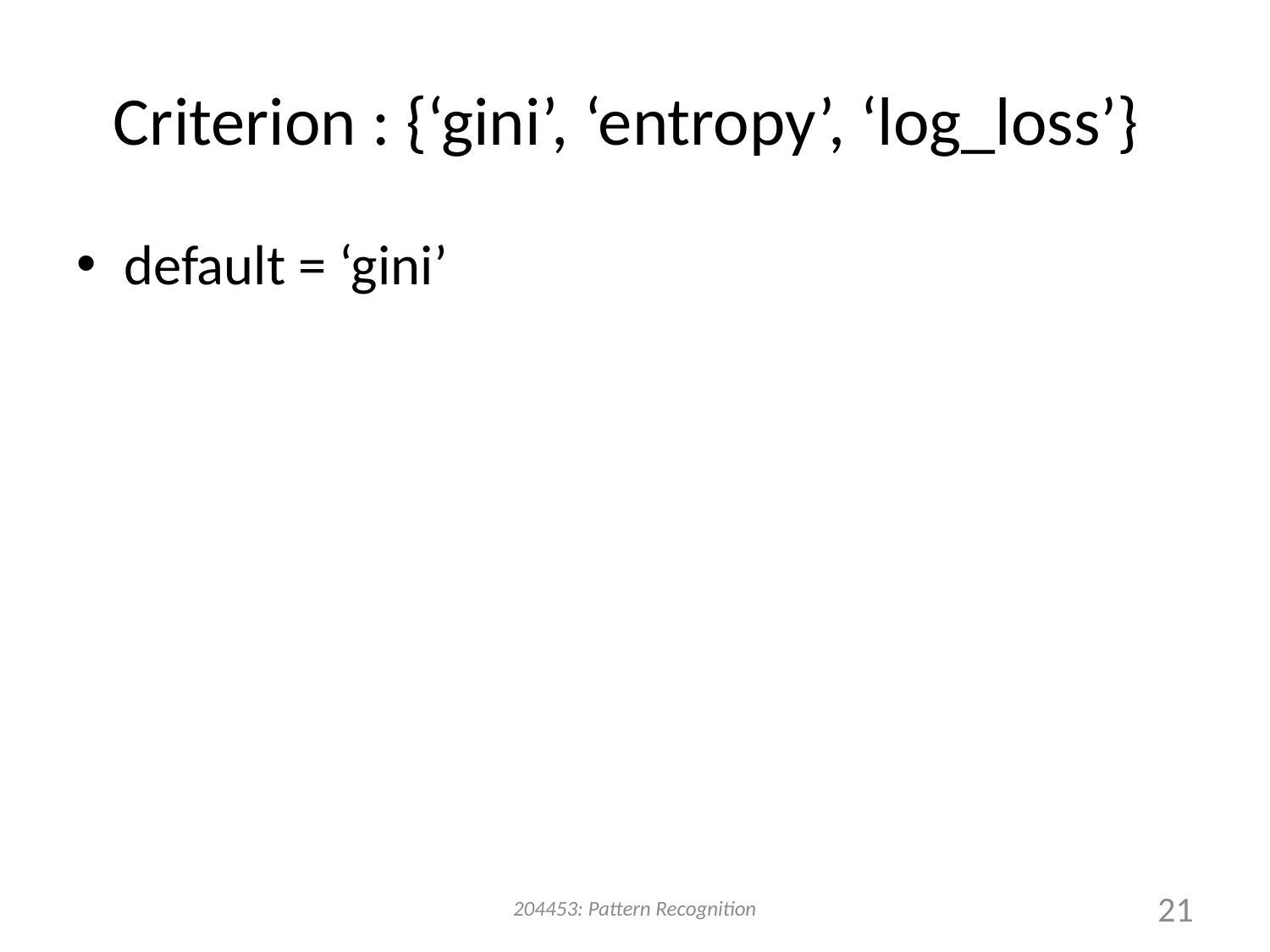

# Criterion : {‘gini’, ‘entropy’, ‘log_loss’}
default = ‘gini’
204453: Pattern Recognition
21